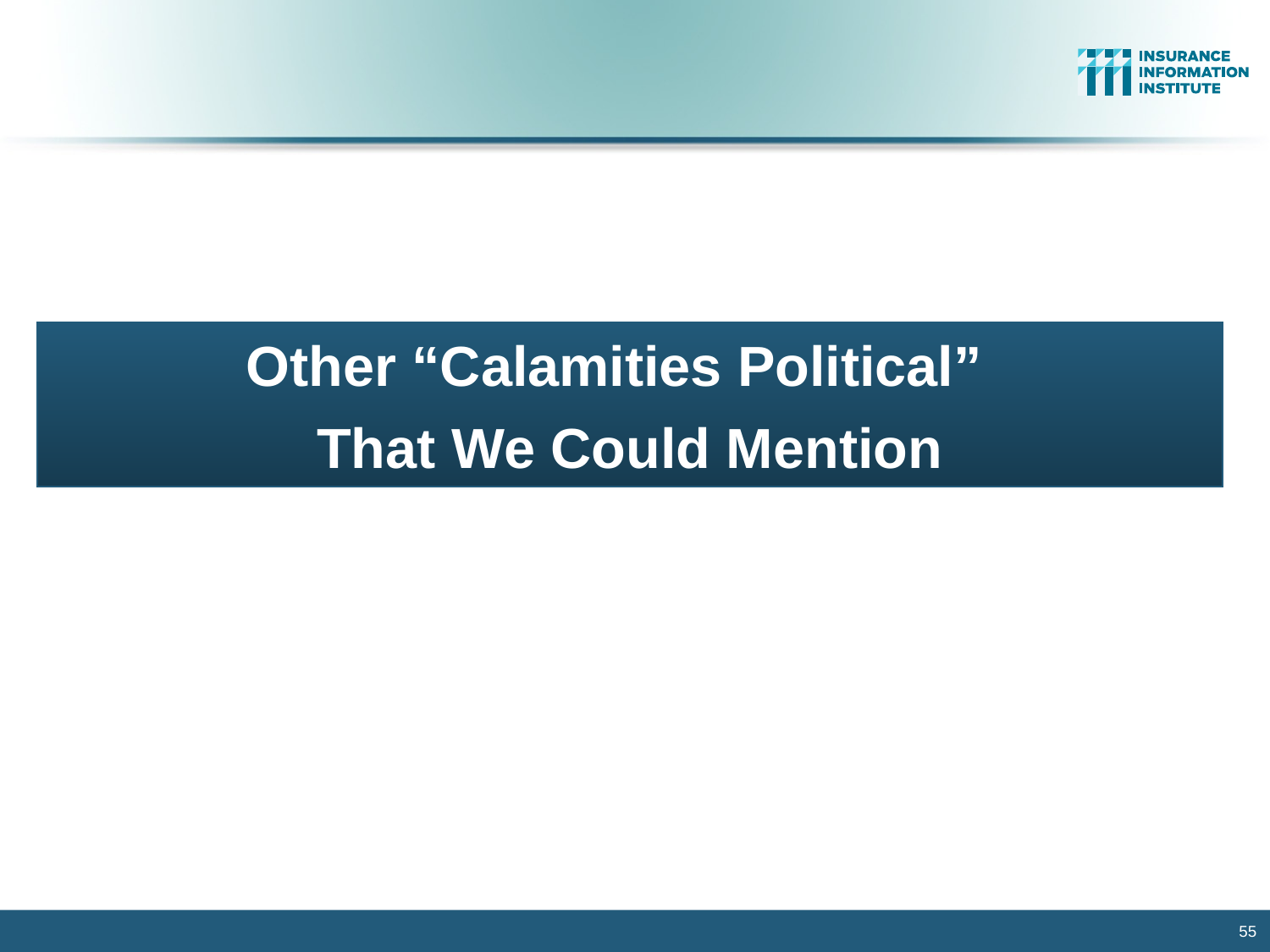

Other “Calamities Political”
That We Could Mention

55